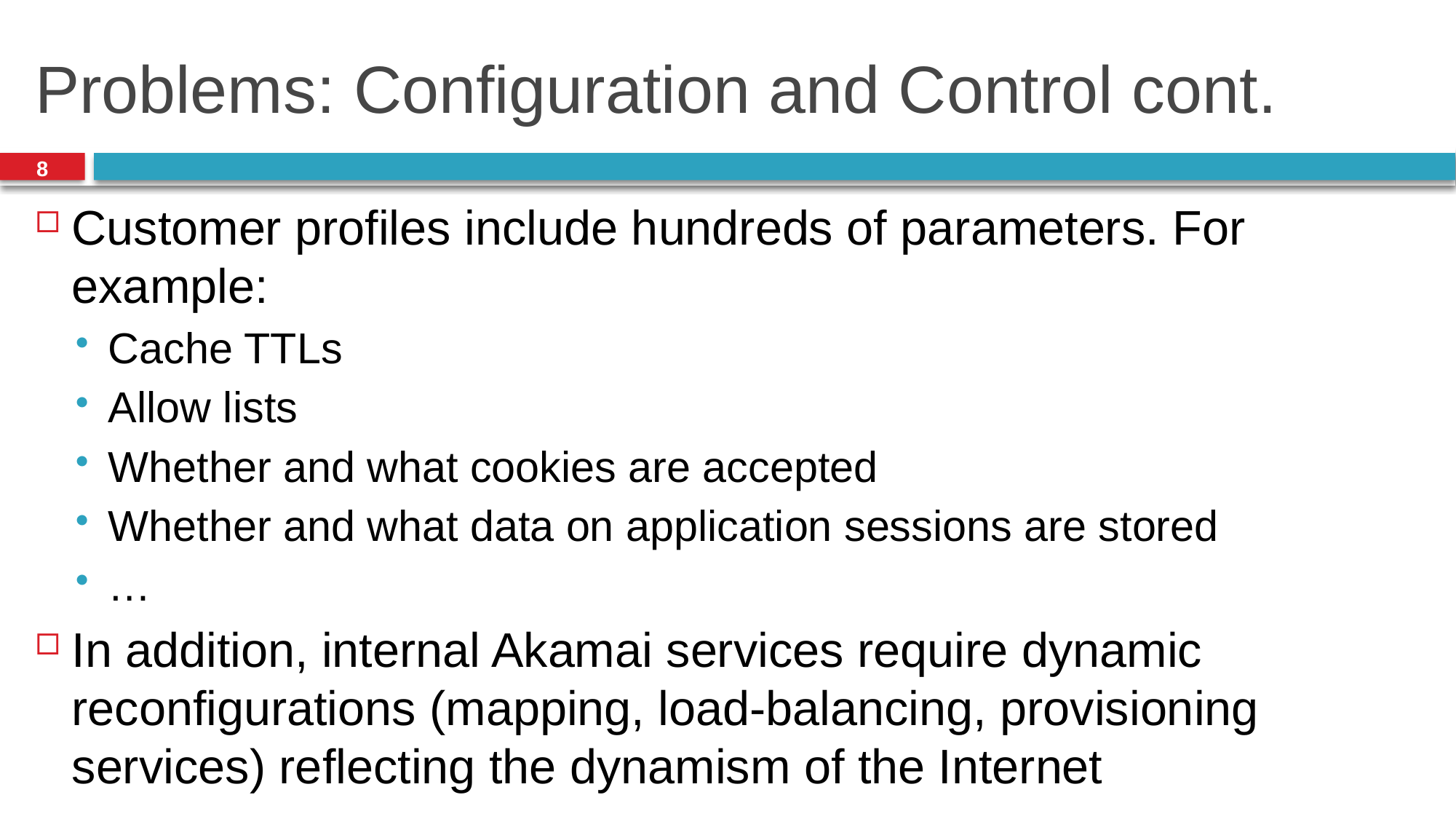

# Problems: Configuration and Control cont.
8
Customer profiles include hundreds of parameters. For example:
Cache TTLs
Allow lists
Whether and what cookies are accepted
Whether and what data on application sessions are stored
…
In addition, internal Akamai services require dynamic reconfigurations (mapping, load-balancing, provisioning services) reflecting the dynamism of the Internet